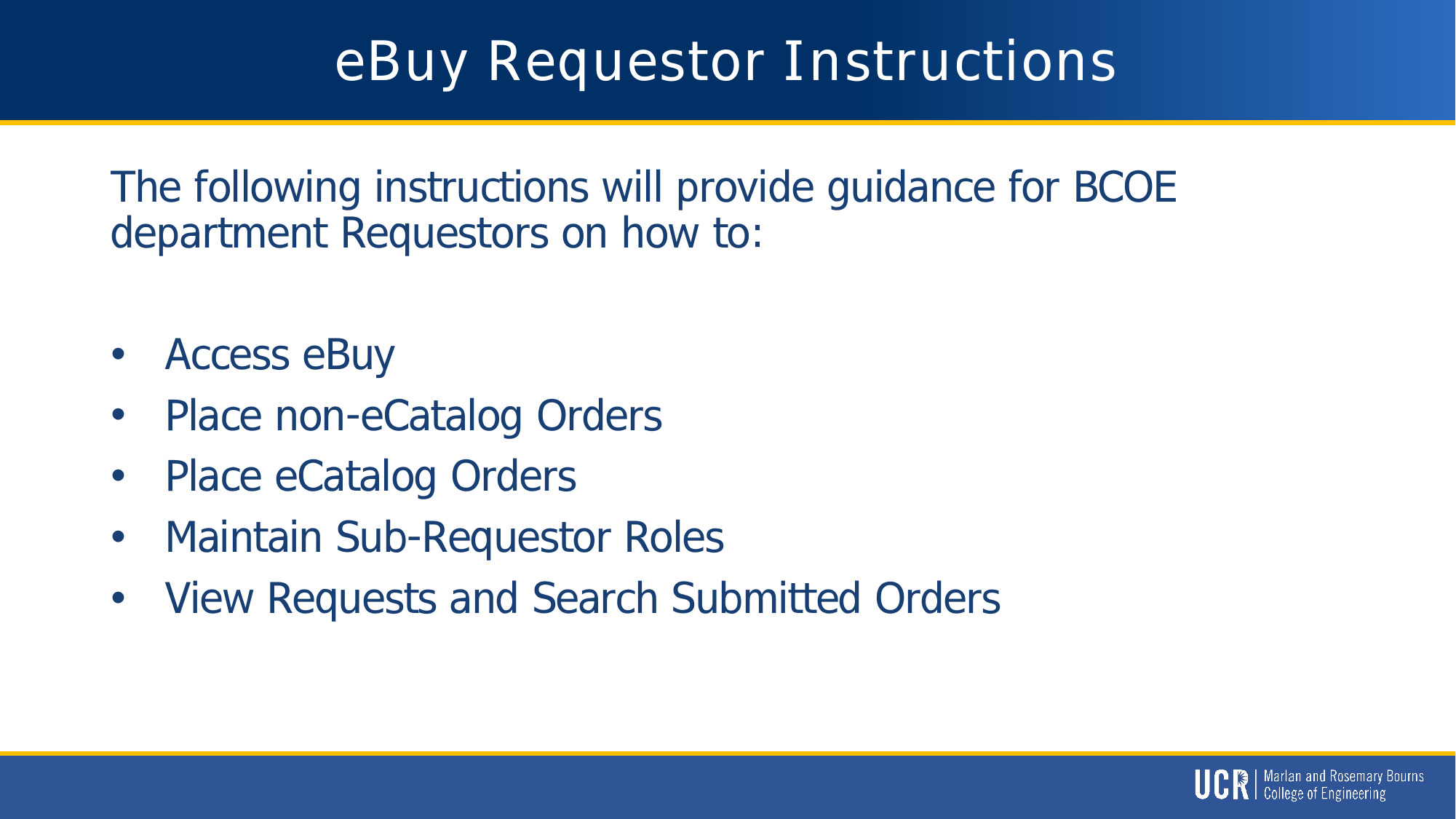

# eBuy Requestor Instructions
The following instructions will provide guidance for BCOE department Requestors on how to:

Access eBuy
Place non-eCatalog Orders
Place eCatalog Orders
Maintain Sub-Requestor Roles
View Requests and Search Submitted Orders